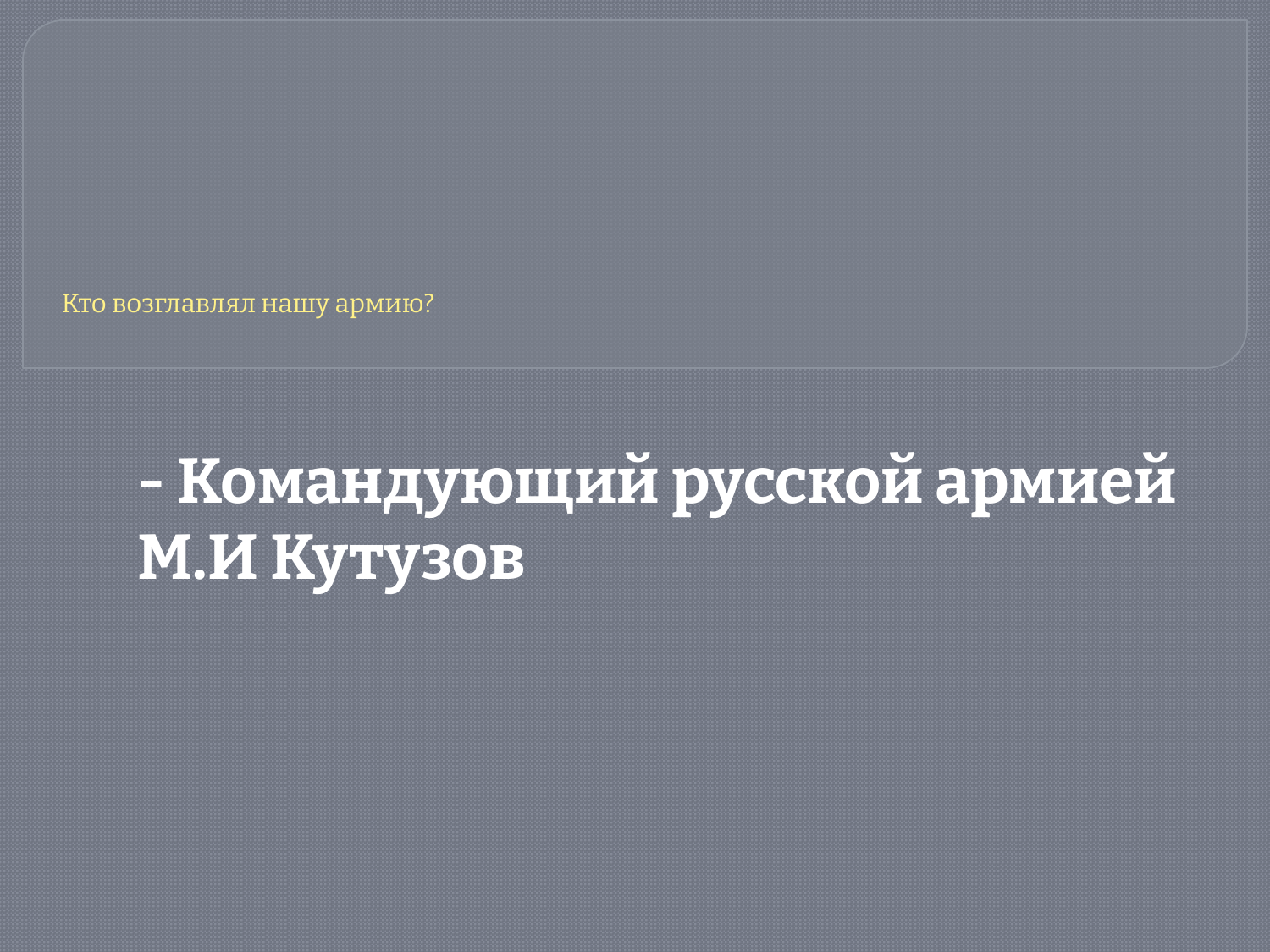

# Кто возглавлял нашу армию?
- Командующий русской армией  М.И Кутузов